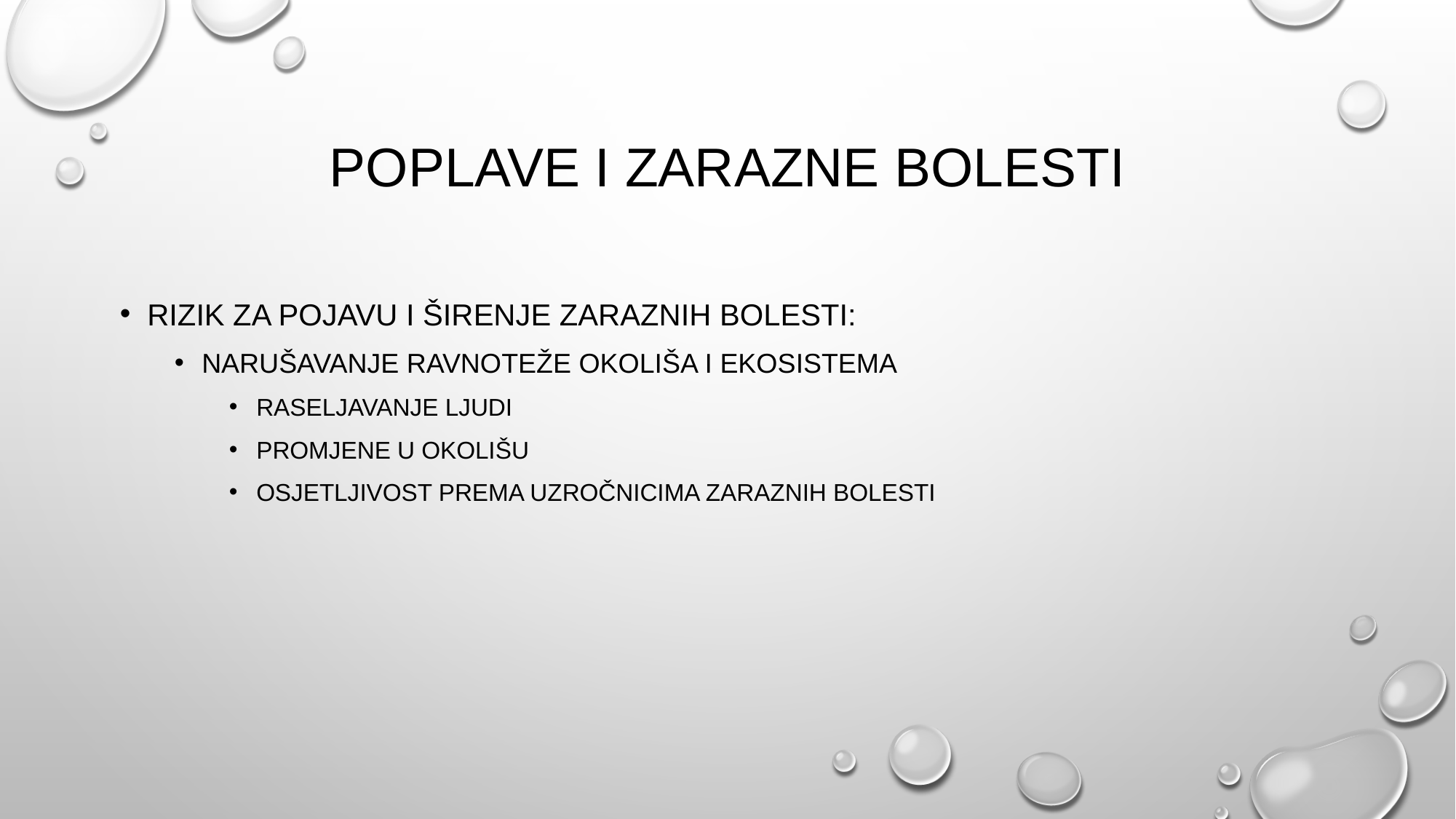

# Poplave i zarazne bolesti
Rizik za pojavu i širenje zaraznih bolesti:
Narušavanje ravnoteže okoliša i ekosistema
Raseljavanje ljudi
Promjene u okolišu
Osjetljivost prema uzročnicima zaraznih bolesti